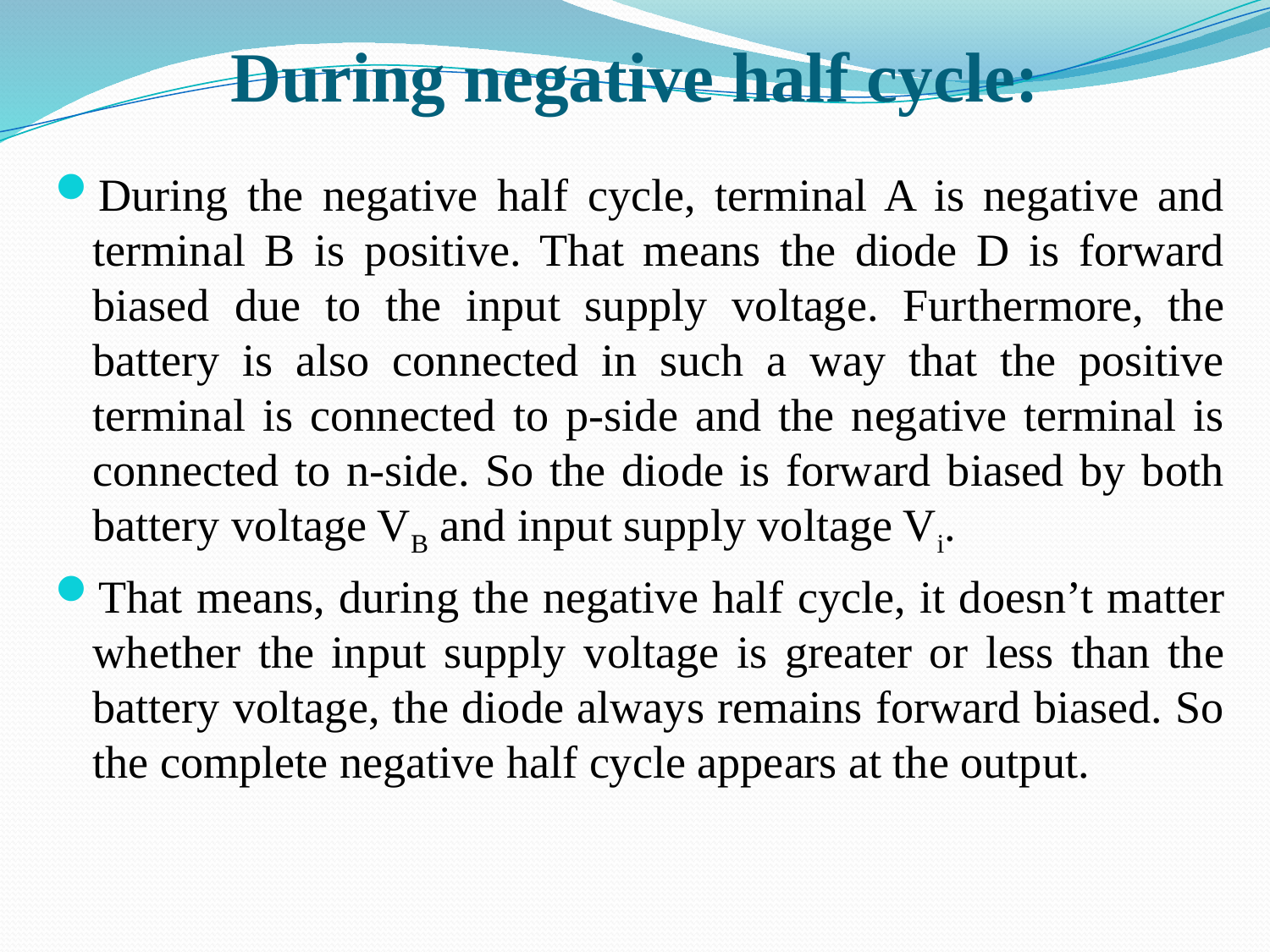

# During negative half cycle:
During the negative half cycle, terminal A is negative and terminal B is positive. That means the diode D is forward biased due to the input supply voltage. Furthermore, the battery is also connected in such a way that the positive terminal is connected to p-side and the negative terminal is connected to n-side. So the diode is forward biased by both battery voltage VB and input supply voltage Vi.
That means, during the negative half cycle, it doesn’t matter whether the input supply voltage is greater or less than the battery voltage, the diode always remains forward biased. So the complete negative half cycle appears at the output.